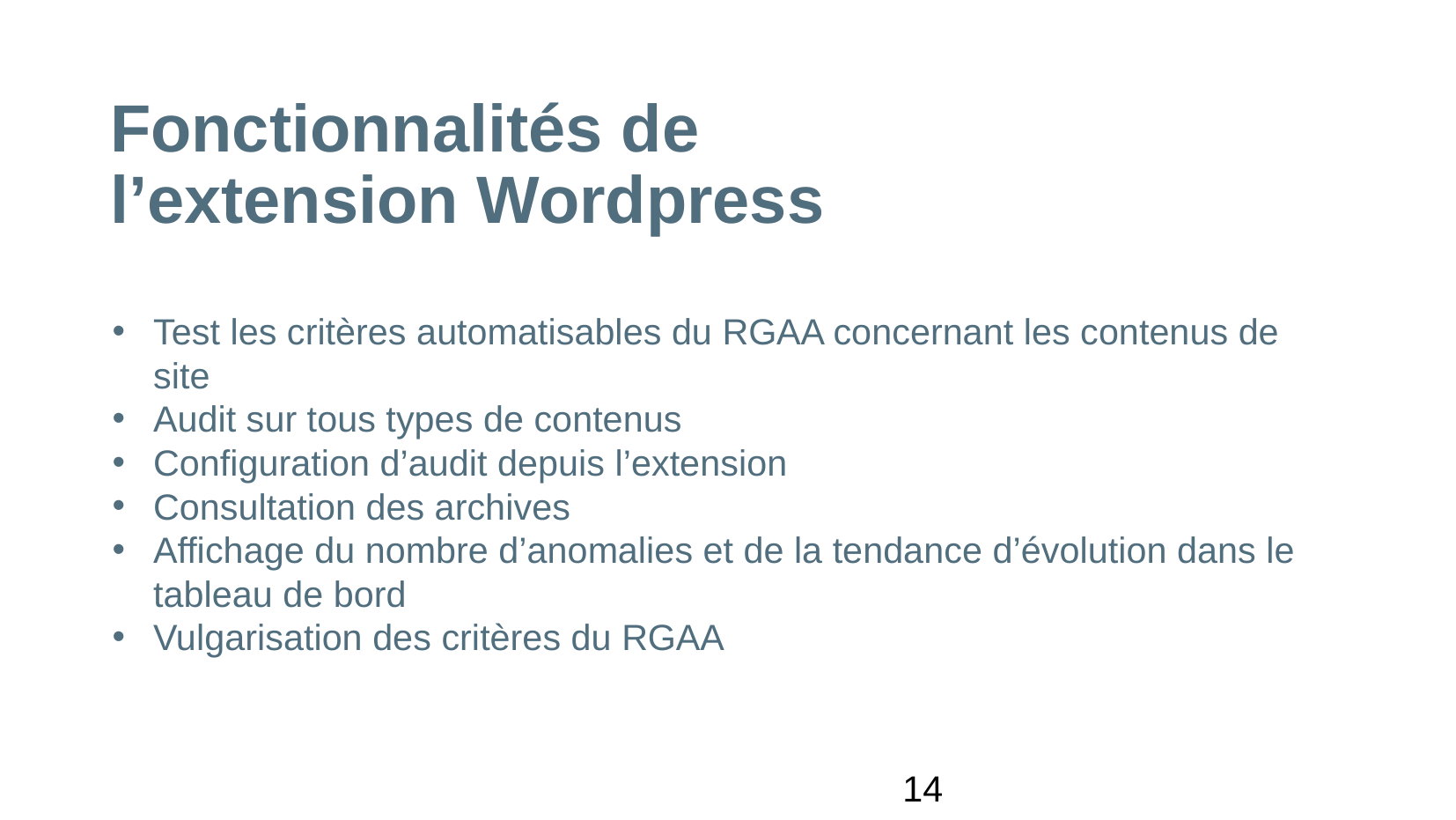

Fonctionnalités de l’extension Wordpress
Test les critères automatisables du RGAA concernant les contenus de site
Audit sur tous types de contenus
Configuration d’audit depuis l’extension
Consultation des archives
Affichage du nombre d’anomalies et de la tendance d’évolution dans le tableau de bord
Vulgarisation des critères du RGAA